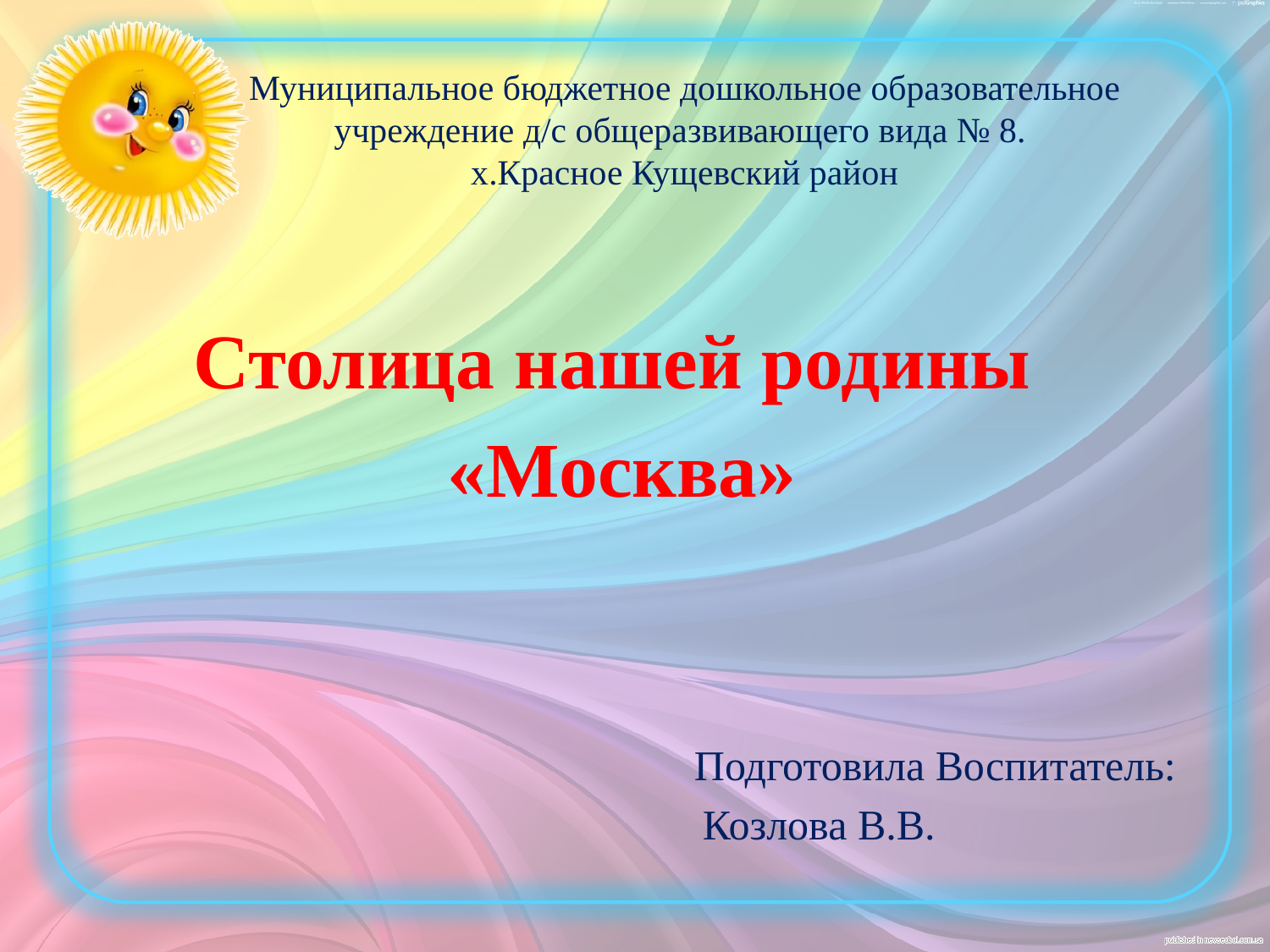

# Муниципальное бюджетное дошкольное образовательное учреждение д/с общеразвивающего вида № 8. х.Красное Кущевский район

 Столица нашей родины
 «Москва»

                                                              Подготовила Воспитатель:
                                       Козлова В.В.